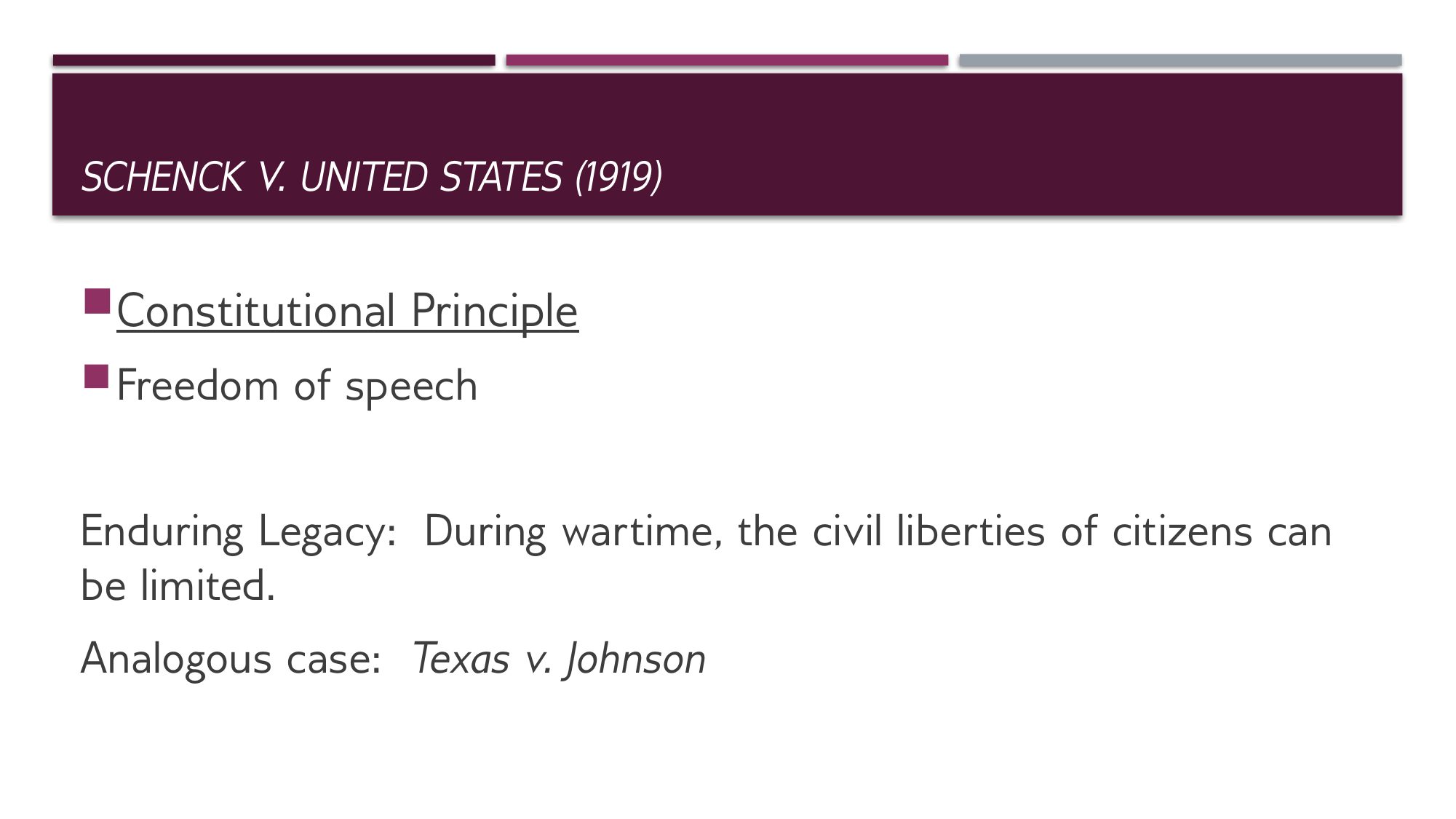

# Schenck v. United States (1919)
Constitutional Principle
Freedom of speech

Enduring Legacy:  During wartime, the civil liberties of citizens can be limited.
Analogous case:  Texas v. Johnson